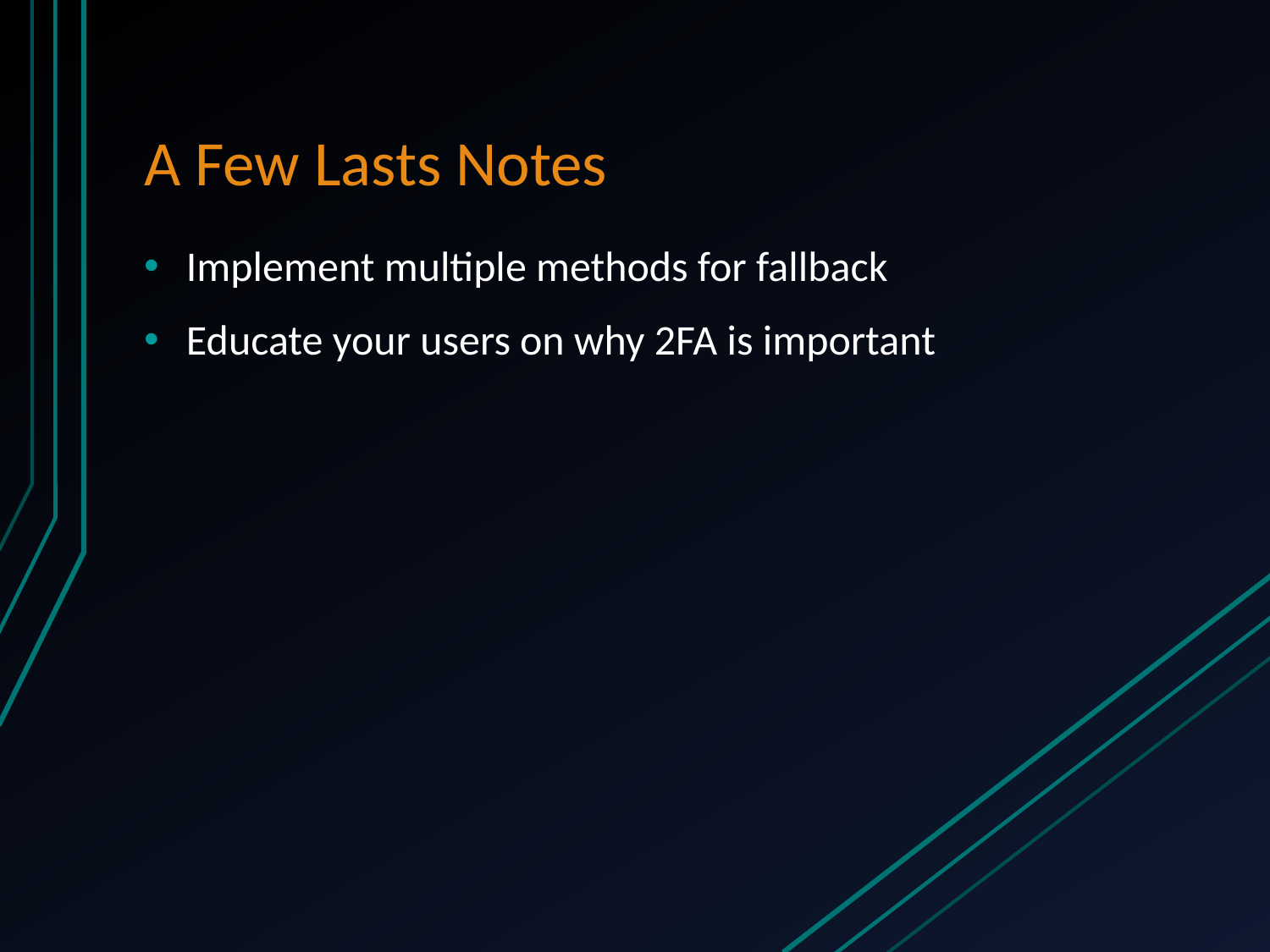

# A Few Lasts Notes
Implement multiple methods for fallback
Educate your users on why 2FA is important